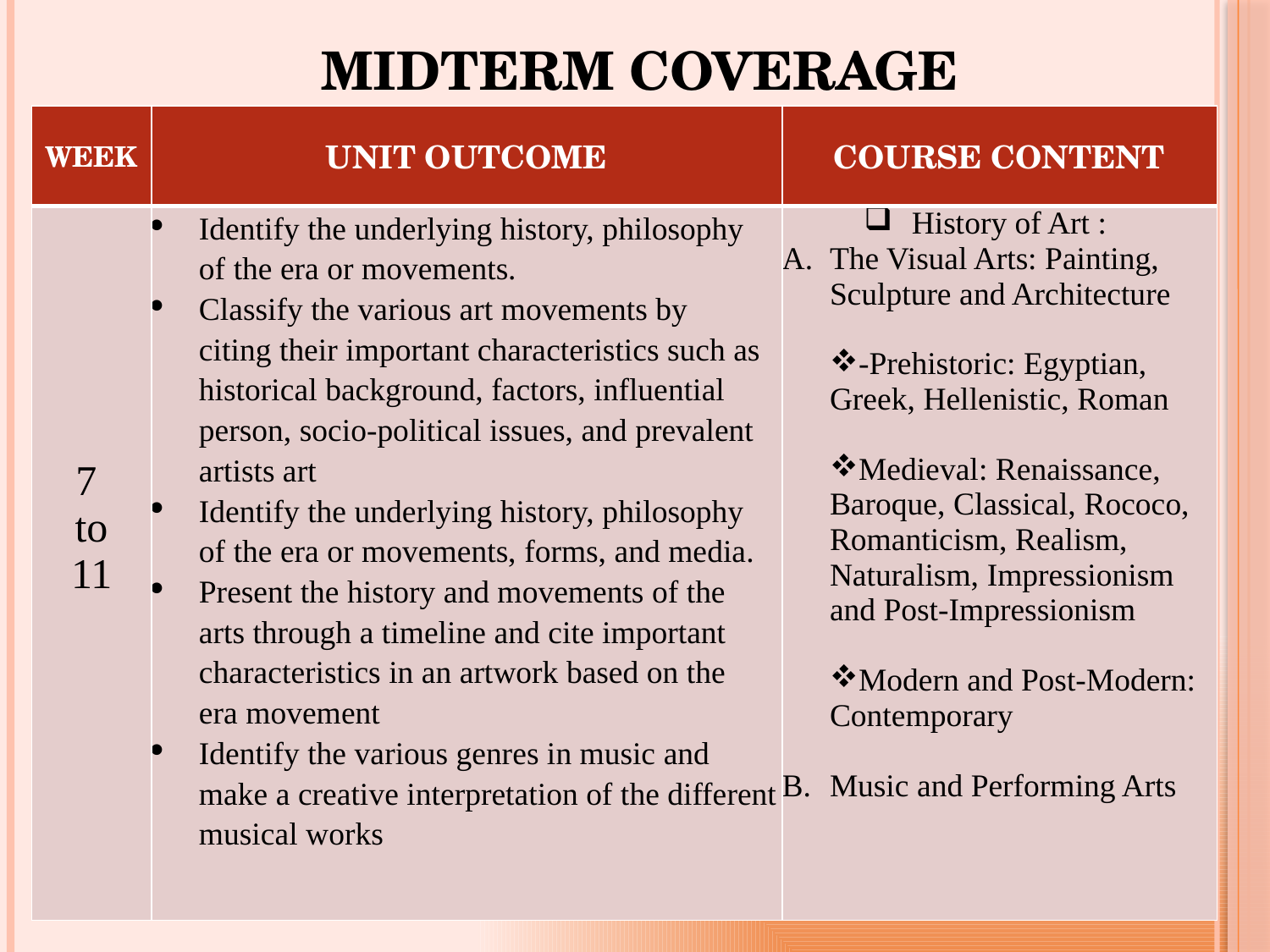

# MIDTERM COVERAGE
| WEEK | UNIT OUTCOME | COURSE CONTENT |
| --- | --- | --- |
| 7 to 11 | Identify the underlying history, philosophy of the era or movements. Classify the various art movements by citing their important characteristics such as historical background, factors, influential person, socio-political issues, and prevalent artists art Identify the underlying history, philosophy of the era or movements, forms, and media. Present the history and movements of the arts through a timeline and cite important characteristics in an artwork based on the era movement Identify the various genres in music and make a creative interpretation of the different musical works | History of Art : The Visual Arts: Painting, Sculpture and Architecture -Prehistoric: Egyptian, Greek, Hellenistic, Roman Medieval: Renaissance, Baroque, Classical, Rococo, Romanticism, Realism, Naturalism, Impressionism and Post-Impressionism Modern and Post-Modern: Contemporary Music and Performing Arts |